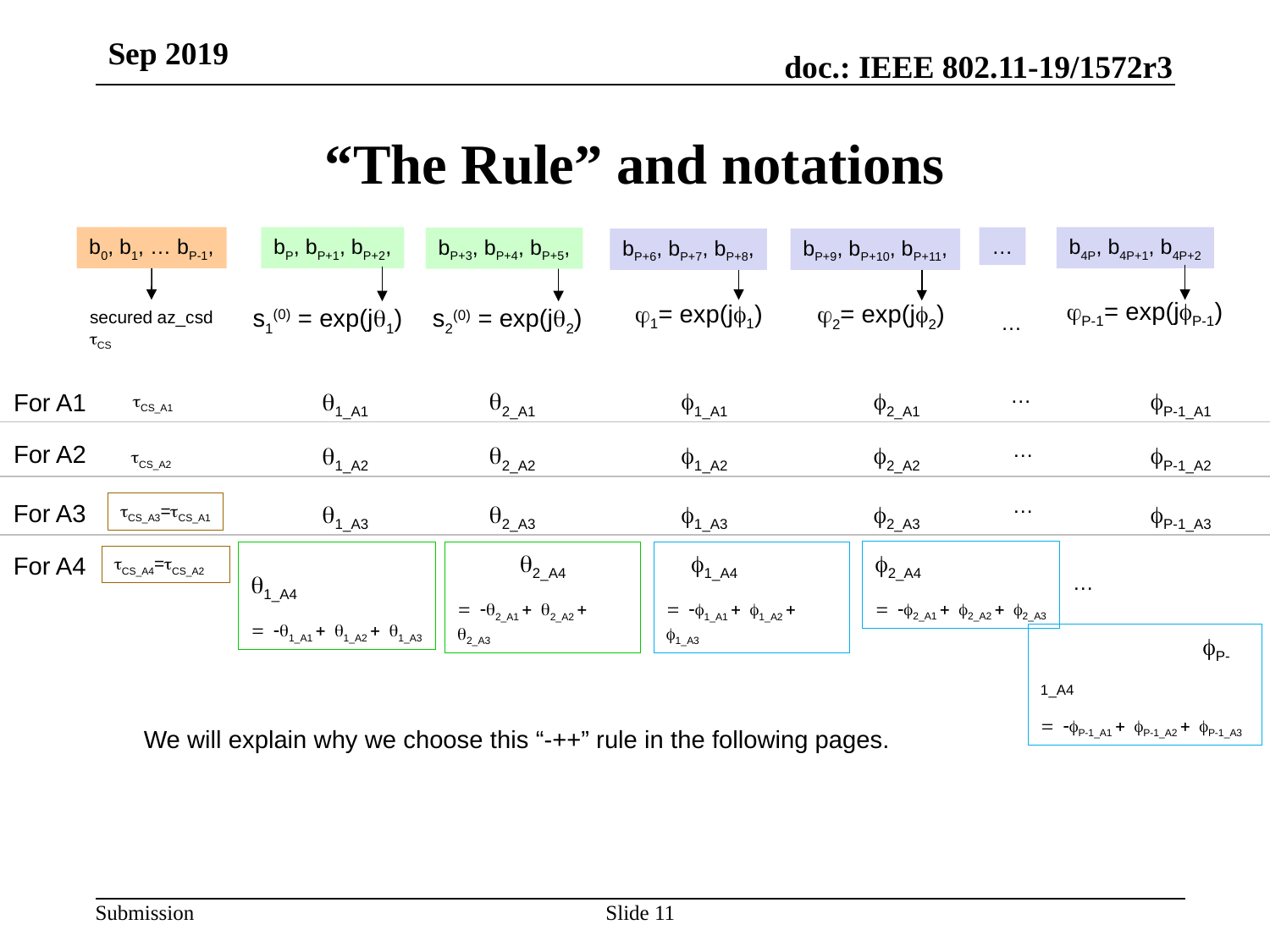

Sep 2019
# “The Rule” and notations
b0, b1, … bP-1,
bP, bP+1, bP+2,
…
b4P, b4P+1, b4P+2
bP+3, bP+4, bP+5,
bP+6, bP+7, bP+8,
bP+9, bP+10, bP+11,
ϕP-1= exp(jφP-1)

ϕ1= exp(jφ1)
ϕ2= exp(jφ2)

s1(0) = exp(jθ1)
s2(0) = exp(jθ2)
secured az_csd
τCS
…
…
θ2_A1
φ1_A1
φ2_A1
φP-1_A1
θ1_A1
For A1
τCS_A1
…
For A2
θ2_A2
φ1_A2
φ2_A2
φP-1_A2
θ1_A2
τCS_A2
…
For A3
θ2_A3
φ1_A3
φ2_A3
φP-1_A3
θ1_A3
τCS_A3=τCS_A1
               θ1_A4

= −θ1_A1 + θ1_A2 + θ1_A3
       θ2_A4

= −θ2_A1 + θ2_A2 + θ2_A3
  φ1_A4

= −φ1_A1 + φ1_A2 + φ1_A3
φ2_A4

= −φ2_A1 + φ2_A2 + φ2_A3
For A4
τCS_A4=τCS_A2
…
             φP-1_A4

= −φP-1_A1 + φP-1_A2 + φP-1_A3
We will explain why we choose this “-++” rule in the following pages.
Slide 11